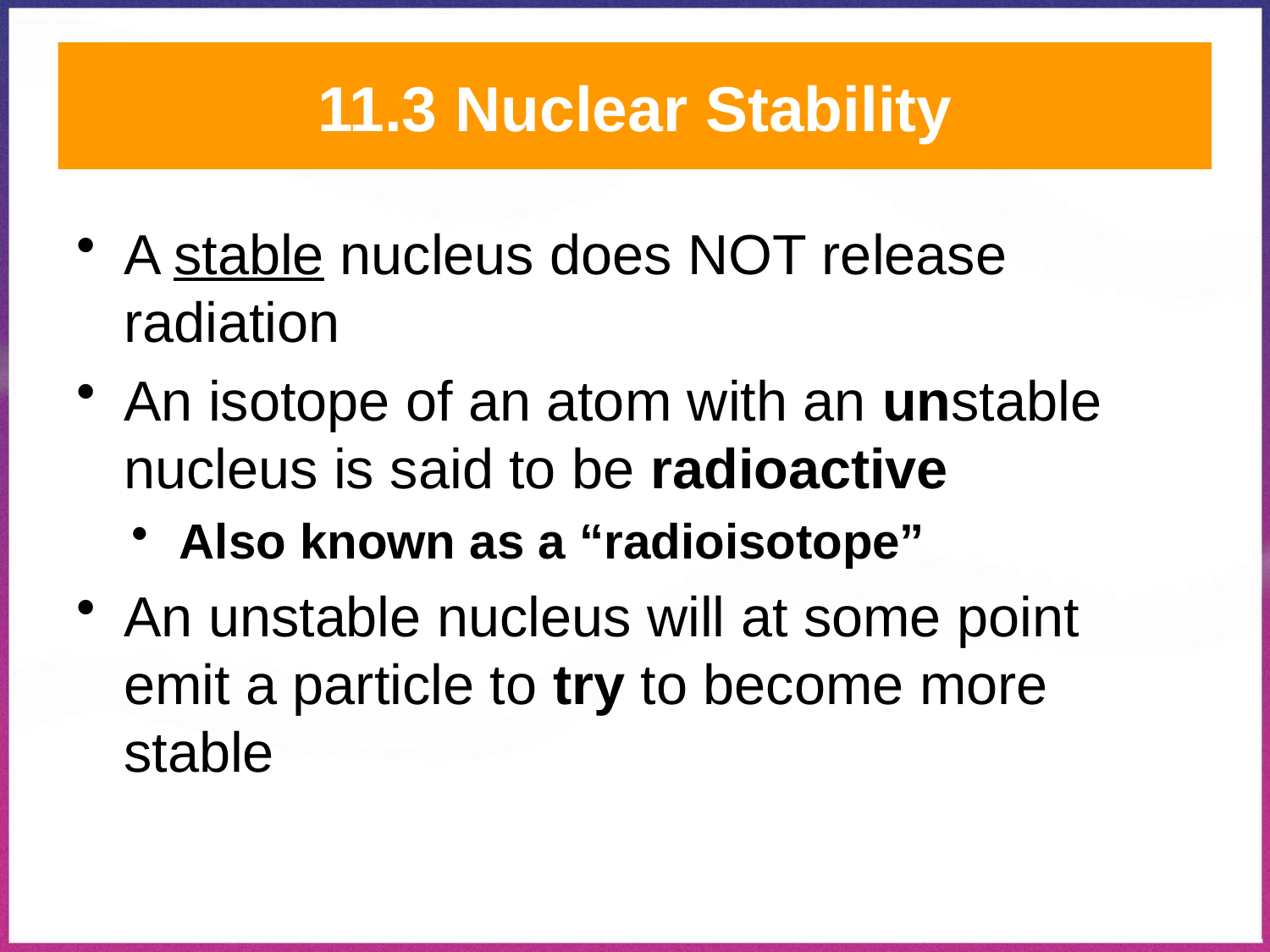

# 11.3 Nuclear Stability
A stable nucleus does NOT release radiation
An isotope of an atom with an unstable nucleus is said to be radioactive
Also known as a “radioisotope”
An unstable nucleus will at some point emit a particle to try to become more stable